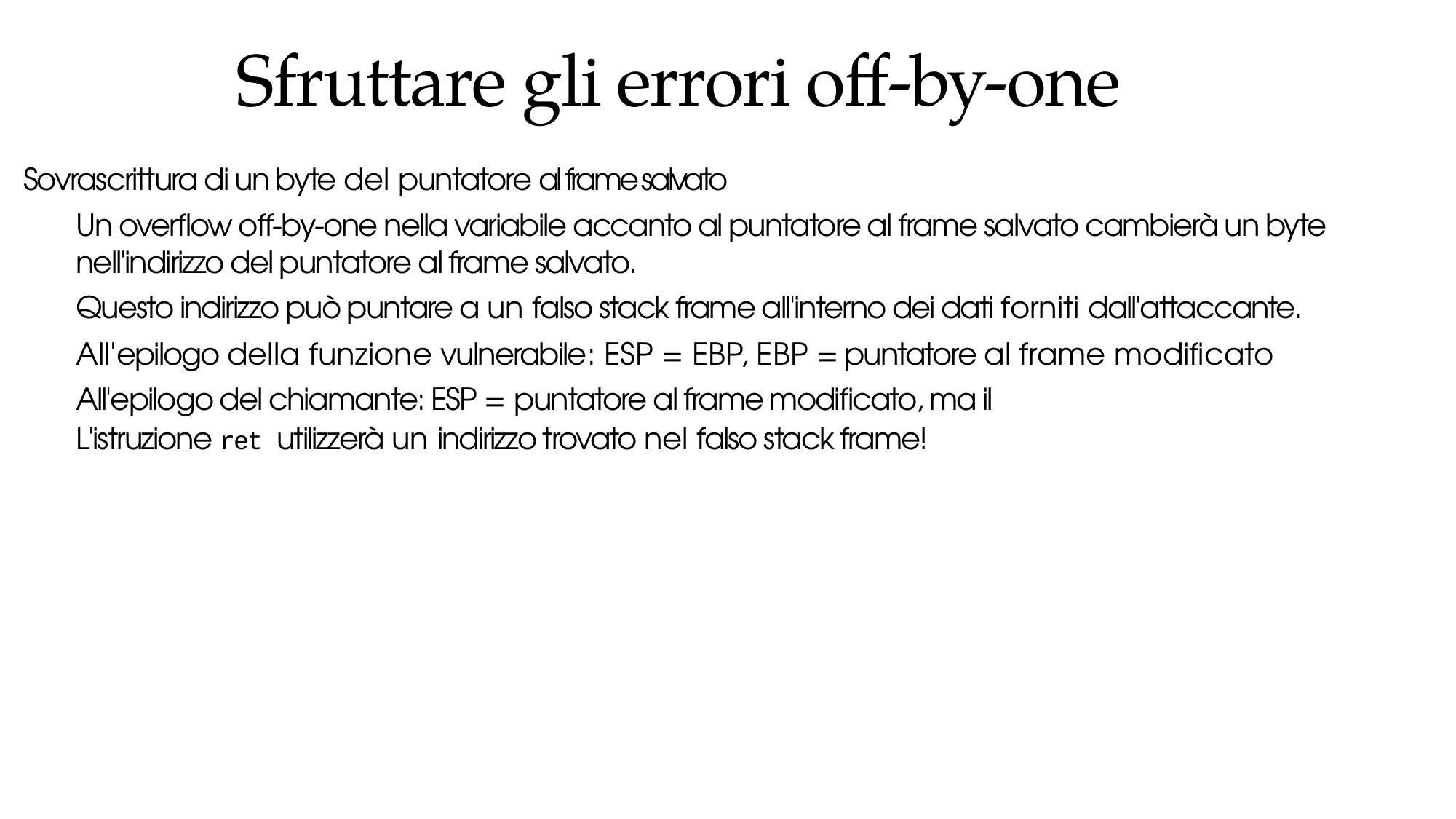

# Sfruttare gli errori off-by-one
Sovrascrittura di un byte del puntatore al frame salvato
Un overflow off-by-one nella variabile accanto al puntatore al frame salvato cambierà un byte nell'indirizzo del puntatore al frame salvato.
Questo indirizzo può puntare a un falso stack frame all'interno dei dati forniti dall'attaccante.
All'epilogo della funzione vulnerabile: ESP = EBP, EBP = puntatore al frame modificato
All'epilogo del chiamante: ESP = puntatore al frame modificato, ma il
L'istruzione ret utilizzerà un indirizzo trovato nel falso stack frame!